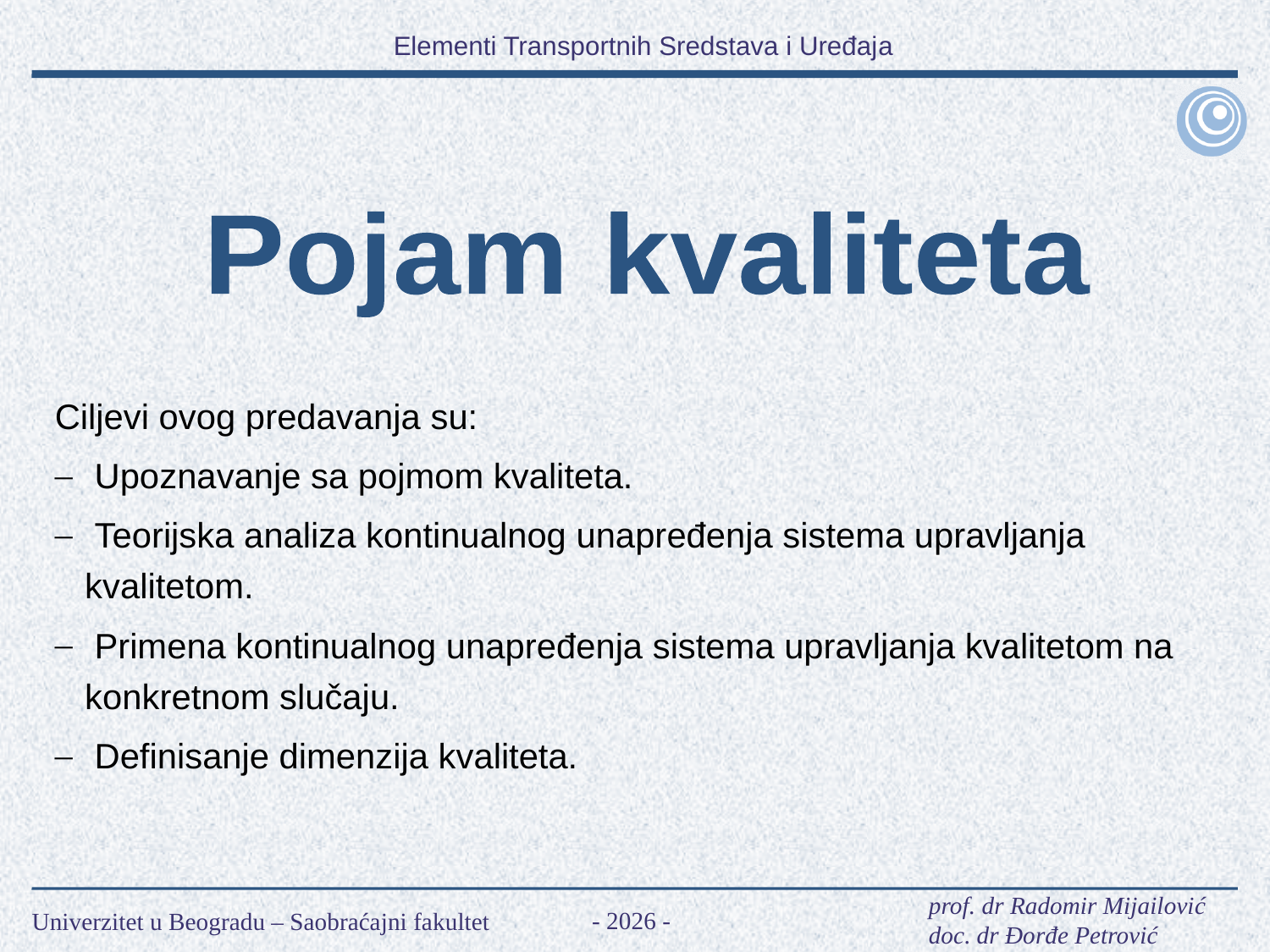

Pojam kvaliteta
Ciljevi ovog predavanja su:
 Upoznavanje sa pojmom kvaliteta.
 Teorijska analiza kontinualnog unapređenja sistema upravljanja kvalitetom.
 Primena kontinualnog unapređenja sistema upravljanja kvalitetom na konkretnom slučaju.
 Definisanje dimenzija kvaliteta.